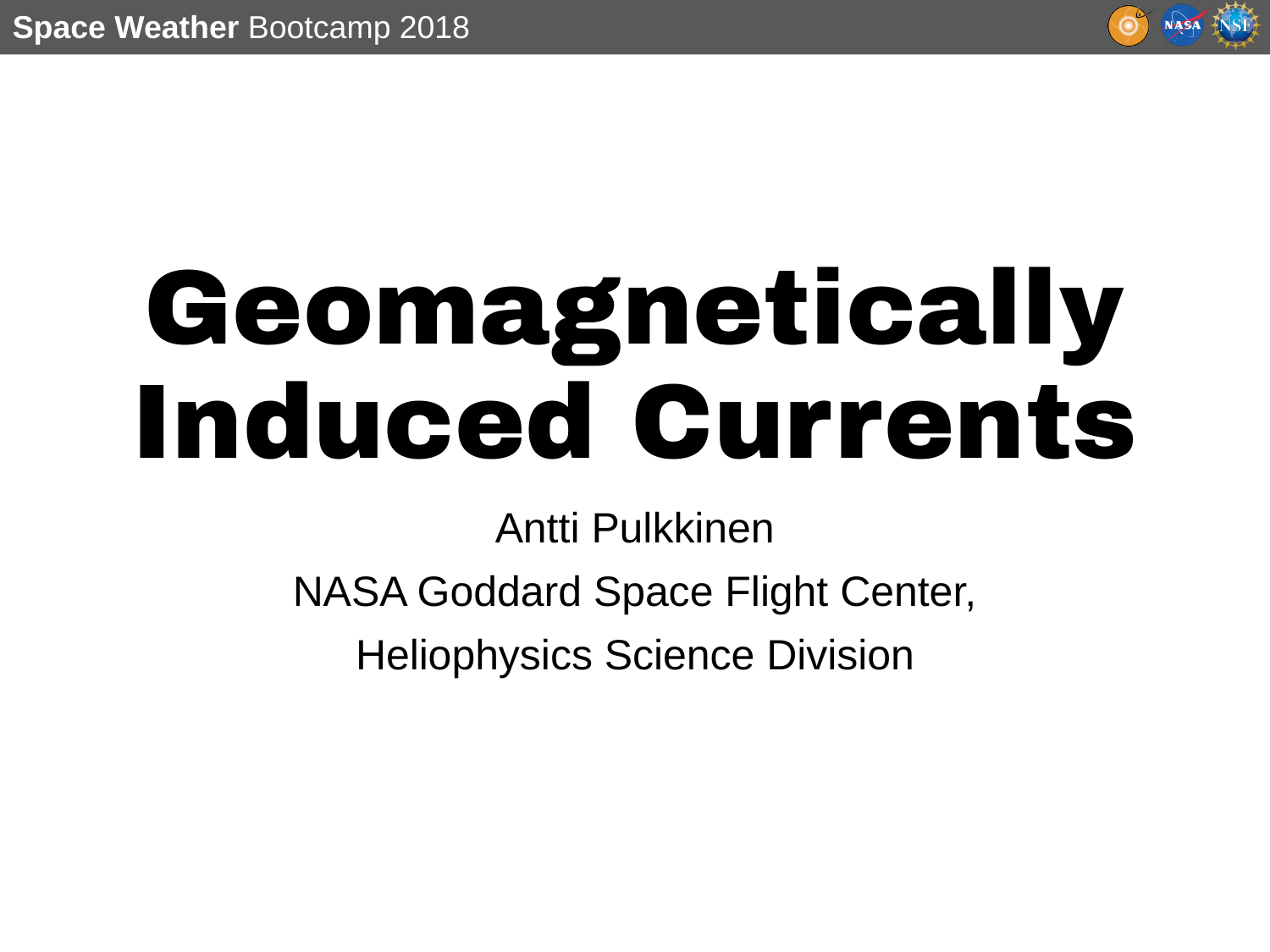

# Geomagnetically Induced Currents
Antti Pulkkinen
NASA Goddard Space Flight Center,
Heliophysics Science Division